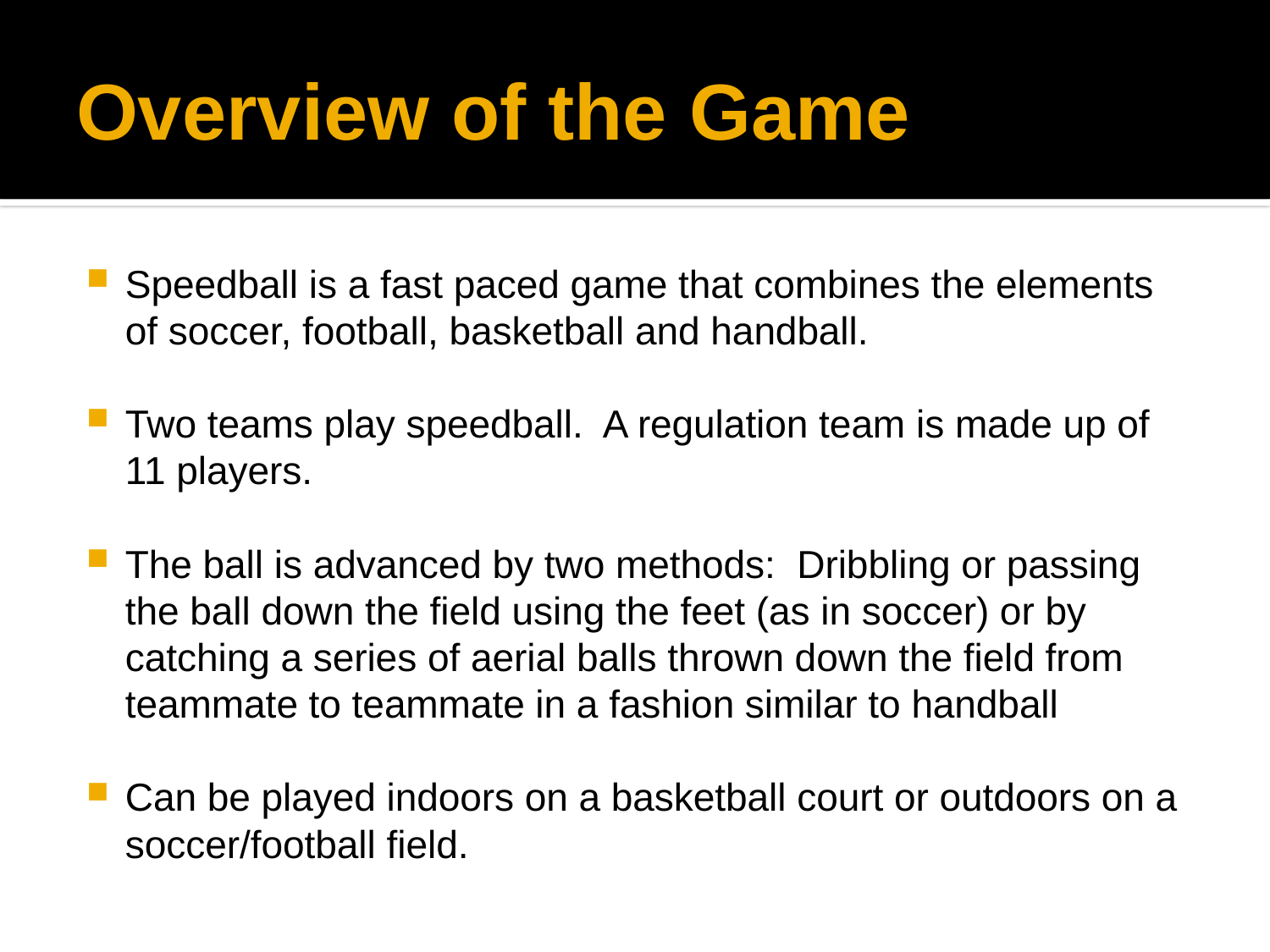

# Overview of the Game
Speedball is a fast paced game that combines the elements of soccer, football, basketball and handball.

Two teams play speedball.  A regulation team is made up of 11 players.

The ball is advanced by two methods:  Dribbling or passing the ball down the field using the feet (as in soccer) or by catching a series of aerial balls thrown down the field from teammate to teammate in a fashion similar to handball

Can be played indoors on a basketball court or outdoors on a soccer/football field.